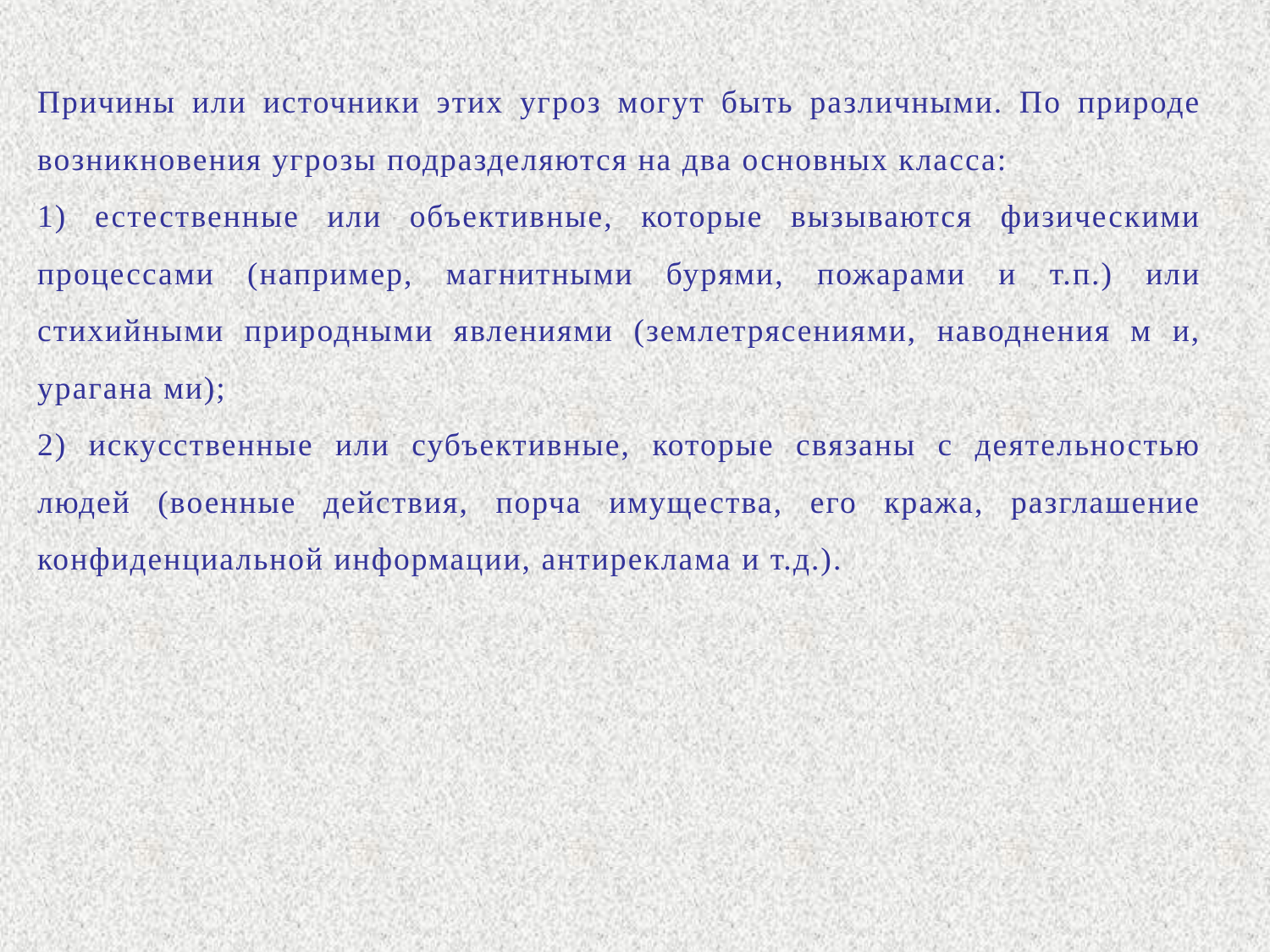

Причины или источники этих угроз могут быть различными. По природе возникновения угрозы подразделяются на два основных класса:
1) естественные или объективные, которые вызываются физическими процессами (например, магнитными бурями, пожарами и т.п.) или стихийными природными явлениями (землетрясениями, наводнения м и, урагана ми);
2) искусственные или субъективные, которые связаны с деятельностью людей (военные действия, порча имущества, его кража, разглашение конфиденциальной информации, антиреклама и т.д.).